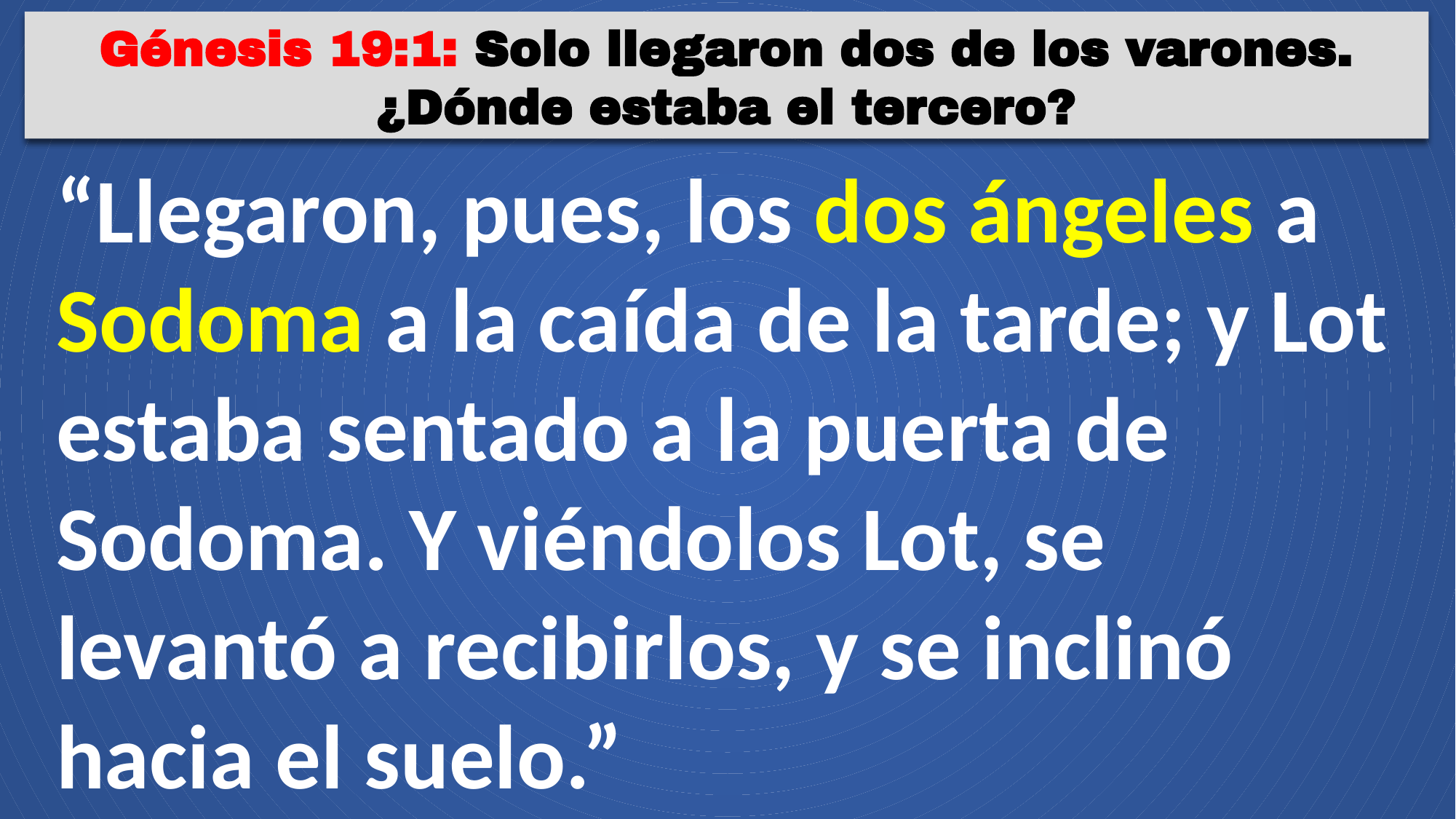

Génesis 19:1: Solo llegaron dos de los varones. ¿Dónde estaba el tercero?
“Llegaron, pues, los dos ángeles a Sodoma a la caída de la tarde; y Lot estaba sentado a la puerta de Sodoma. Y viéndolos Lot, se levantó a recibirlos, y se inclinó hacia el suelo.”